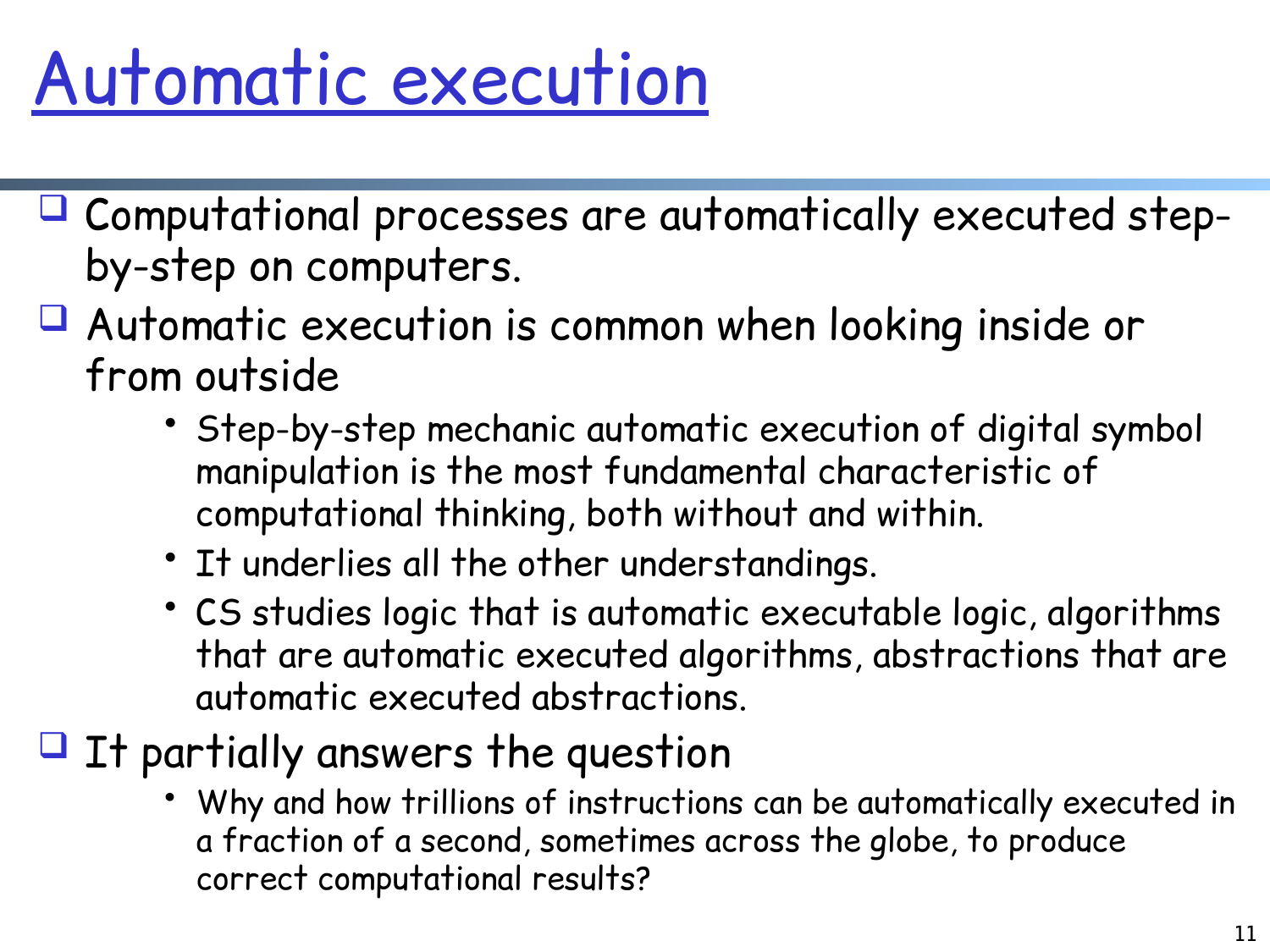

# Automatic execution
Computational processes are automatically executed step-by-step on computers.
Automatic execution is common when looking inside or from outside
Step-by-step mechanic automatic execution of digital symbol manipulation is the most fundamental characteristic of computational thinking, both without and within.
It underlies all the other understandings.
CS studies logic that is automatic executable logic, algorithms that are automatic executed algorithms, abstractions that are automatic executed abstractions.
It partially answers the question
Why and how trillions of instructions can be automatically executed in a fraction of a second, sometimes across the globe, to produce correct computational results?

11